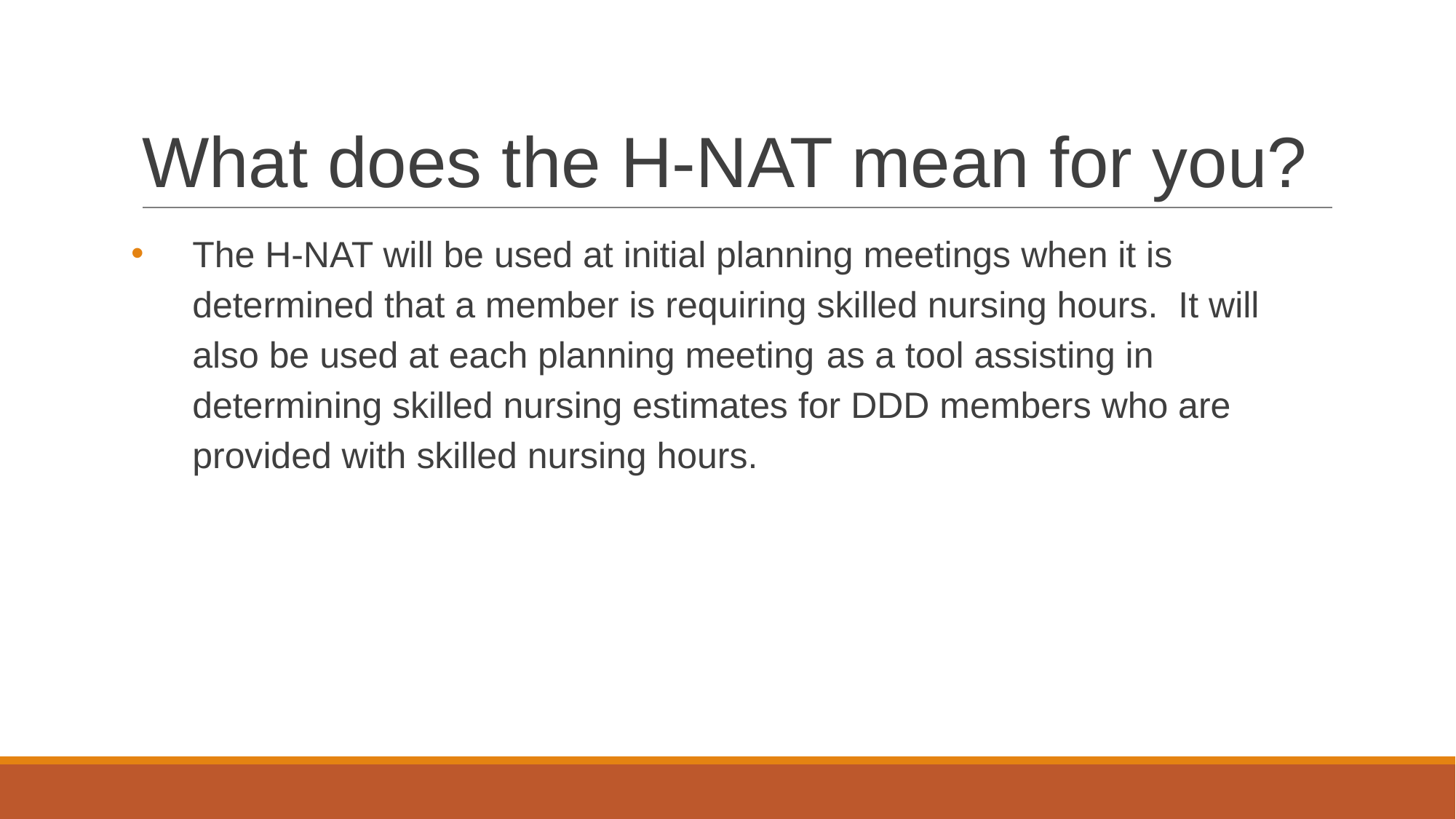

# What does the H-NAT mean for you?
The H-NAT will be used at initial planning meetings when it is determined that a member is requiring skilled nursing hours.  It will also be used at each planning meeting  as a tool assisting in determining skilled nursing estimates for DDD members who are provided with skilled nursing hours.